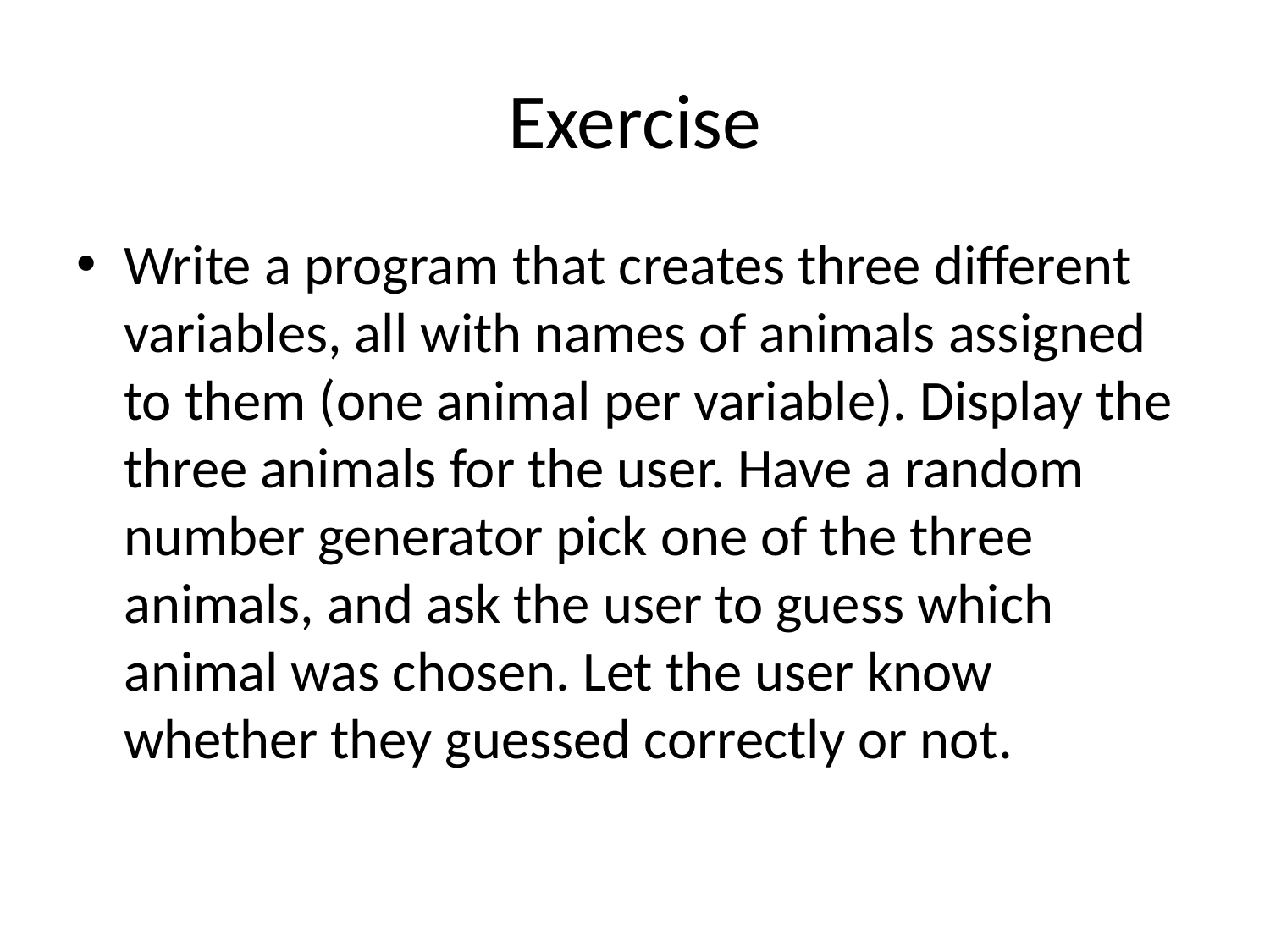

# Exercise
Write a program that creates three different variables, all with names of animals assigned to them (one animal per variable). Display the three animals for the user. Have a random number generator pick one of the three animals, and ask the user to guess which animal was chosen. Let the user know whether they guessed correctly or not.